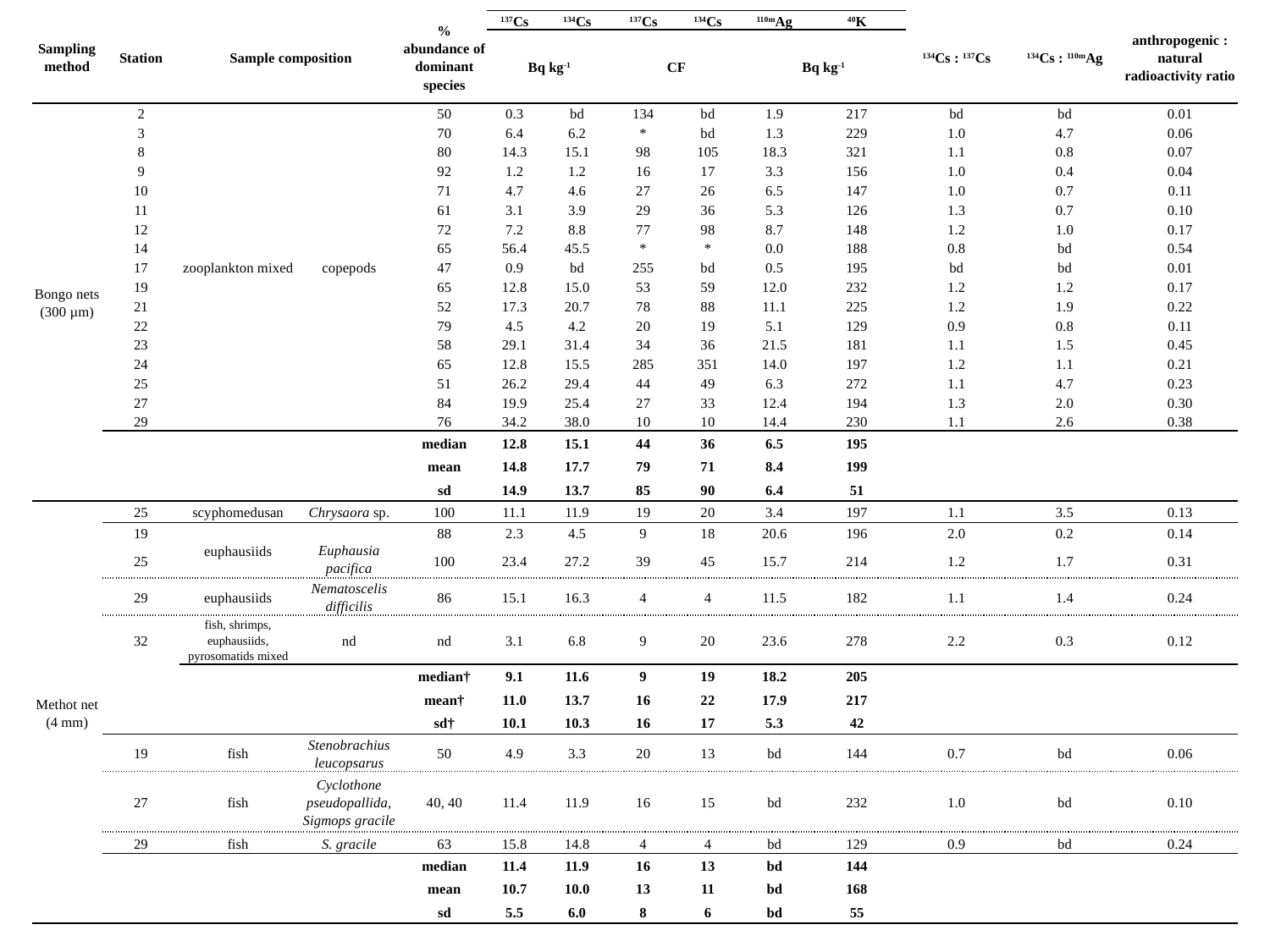

| Sampling method | Station | Sample composition |  | % abundance of dominant species | 137Cs | 134Cs | 137Cs | 134Cs | 110mAg | 40K | 134Cs : 137Cs | 134Cs : 110mAg | anthropogenic : natural radioactivity ratio |
| --- | --- | --- | --- | --- | --- | --- | --- | --- | --- | --- | --- | --- | --- |
|  |  |  |  |  | Bq kg-1 |  | CF |  | Bq kg-1 |  |  |  |  |
| Bongo nets (300 µm) | 2 | zooplankton mixed | copepods | 50 | 0.3 | bd | 134 | bd | 1.9 | 217 | bd | bd | 0.01 |
|  | 3 |  |  | 70 | 6.4 | 6.2 | \* | bd | 1.3 | 229 | 1.0 | 4.7 | 0.06 |
|  | 8 |  |  | 80 | 14.3 | 15.1 | 98 | 105 | 18.3 | 321 | 1.1 | 0.8 | 0.07 |
|  | 9 |  |  | 92 | 1.2 | 1.2 | 16 | 17 | 3.3 | 156 | 1.0 | 0.4 | 0.04 |
|  | 10 |  |  | 71 | 4.7 | 4.6 | 27 | 26 | 6.5 | 147 | 1.0 | 0.7 | 0.11 |
|  | 11 |  |  | 61 | 3.1 | 3.9 | 29 | 36 | 5.3 | 126 | 1.3 | 0.7 | 0.10 |
|  | 12 |  |  | 72 | 7.2 | 8.8 | 77 | 98 | 8.7 | 148 | 1.2 | 1.0 | 0.17 |
|  | 14 |  |  | 65 | 56.4 | 45.5 | \* | \* | 0.0 | 188 | 0.8 | bd | 0.54 |
|  | 17 |  |  | 47 | 0.9 | bd | 255 | bd | 0.5 | 195 | bd | bd | 0.01 |
|  | 19 |  |  | 65 | 12.8 | 15.0 | 53 | 59 | 12.0 | 232 | 1.2 | 1.2 | 0.17 |
|  | 21 |  |  | 52 | 17.3 | 20.7 | 78 | 88 | 11.1 | 225 | 1.2 | 1.9 | 0.22 |
|  | 22 |  |  | 79 | 4.5 | 4.2 | 20 | 19 | 5.1 | 129 | 0.9 | 0.8 | 0.11 |
|  | 23 |  |  | 58 | 29.1 | 31.4 | 34 | 36 | 21.5 | 181 | 1.1 | 1.5 | 0.45 |
|  | 24 |  |  | 65 | 12.8 | 15.5 | 285 | 351 | 14.0 | 197 | 1.2 | 1.1 | 0.21 |
|  | 25 |  |  | 51 | 26.2 | 29.4 | 44 | 49 | 6.3 | 272 | 1.1 | 4.7 | 0.23 |
|  | 27 |  |  | 84 | 19.9 | 25.4 | 27 | 33 | 12.4 | 194 | 1.3 | 2.0 | 0.30 |
|  | 29 |  |  | 76 | 34.2 | 38.0 | 10 | 10 | 14.4 | 230 | 1.1 | 2.6 | 0.38 |
|  |  |  |  | median | 12.8 | 15.1 | 44 | 36 | 6.5 | 195 |  |  |  |
|  |  |  |  | mean | 14.8 | 17.7 | 79 | 71 | 8.4 | 199 |  |  |  |
|  |  |  |  | sd | 14.9 | 13.7 | 85 | 90 | 6.4 | 51 |  |  |  |
| Methot net (4 mm) | 25 | scyphomedusan | Chrysaora sp. | 100 | 11.1 | 11.9 | 19 | 20 | 3.4 | 197 | 1.1 | 3.5 | 0.13 |
|  | 19 | euphausiids | Euphausia pacifica | 88 | 2.3 | 4.5 | 9 | 18 | 20.6 | 196 | 2.0 | 0.2 | 0.14 |
|  | 25 |  |  | 100 | 23.4 | 27.2 | 39 | 45 | 15.7 | 214 | 1.2 | 1.7 | 0.31 |
|  | 29 | euphausiids | Nematoscelis difficilis | 86 | 15.1 | 16.3 | 4 | 4 | 11.5 | 182 | 1.1 | 1.4 | 0.24 |
|  | 32 | fish, shrimps, euphausiids, pyrosomatids mixed | nd | nd | 3.1 | 6.8 | 9 | 20 | 23.6 | 278 | 2.2 | 0.3 | 0.12 |
|  |  |  |  | median† | 9.1 | 11.6 | 9 | 19 | 18.2 | 205 |  |  |  |
|  |  |  |  | mean† | 11.0 | 13.7 | 16 | 22 | 17.9 | 217 |  |  |  |
|  |  |  |  | sd† | 10.1 | 10.3 | 16 | 17 | 5.3 | 42 |  |  |  |
|  | 19 | fish | Stenobrachius leucopsarus | 50 | 4.9 | 3.3 | 20 | 13 | bd | 144 | 0.7 | bd | 0.06 |
|  | 27 | fish | Cyclothone pseudopallida, Sigmops gracile | 40, 40 | 11.4 | 11.9 | 16 | 15 | bd | 232 | 1.0 | bd | 0.10 |
|  | 29 | fish | S. gracile | 63 | 15.8 | 14.8 | 4 | 4 | bd | 129 | 0.9 | bd | 0.24 |
|  |  |  |  | median | 11.4 | 11.9 | 16 | 13 | bd | 144 |  |  |  |
|  |  |  |  | mean | 10.7 | 10.0 | 13 | 11 | bd | 168 |  |  |  |
|  |  |  |  | sd | 5.5 | 6.0 | 8 | 6 | bd | 55 |  |  |  |